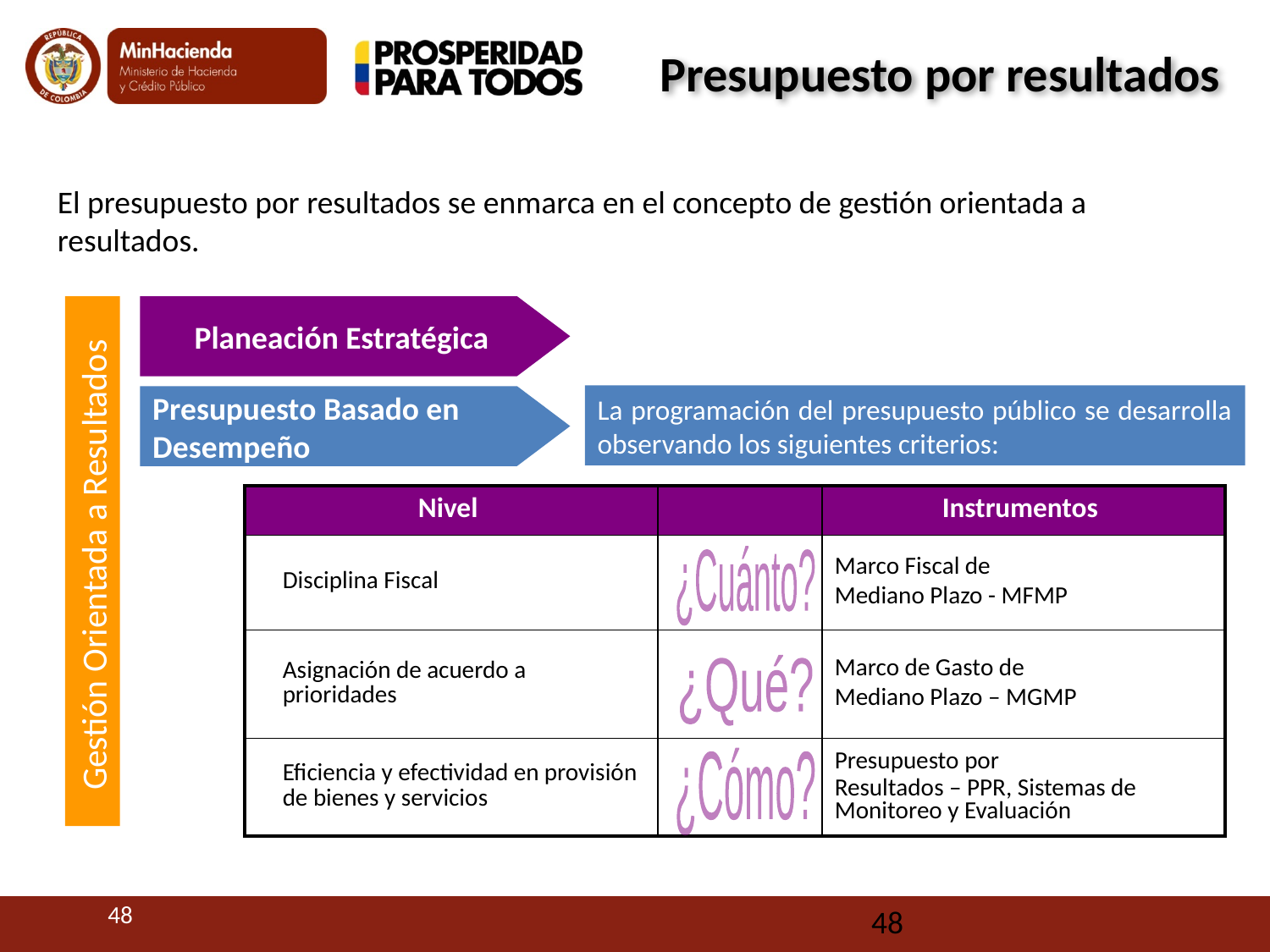

Presupuesto por resultados
El presupuesto por resultados se enmarca en el concepto de gestión orientada a resultados.
Planeación Estratégica
La programación del presupuesto público se desarrolla observando los siguientes criterios:
Presupuesto Basado en Desempeño
| Nivel |  | Instrumentos |
| --- | --- | --- |
| Disciplina Fiscal |  | Marco Fiscal de Mediano Plazo - MFMP |
| Asignación de acuerdo a prioridades |  | Marco de Gasto de Mediano Plazo – MGMP |
| Eficiencia y efectividad en provisión de bienes y servicios |  | Presupuesto por Resultados – PPR, Sistemas de Monitoreo y Evaluación |
Gestión Orientada a Resultados
¿Cuánto?
¿Qué?
¿Cómo?
48
48